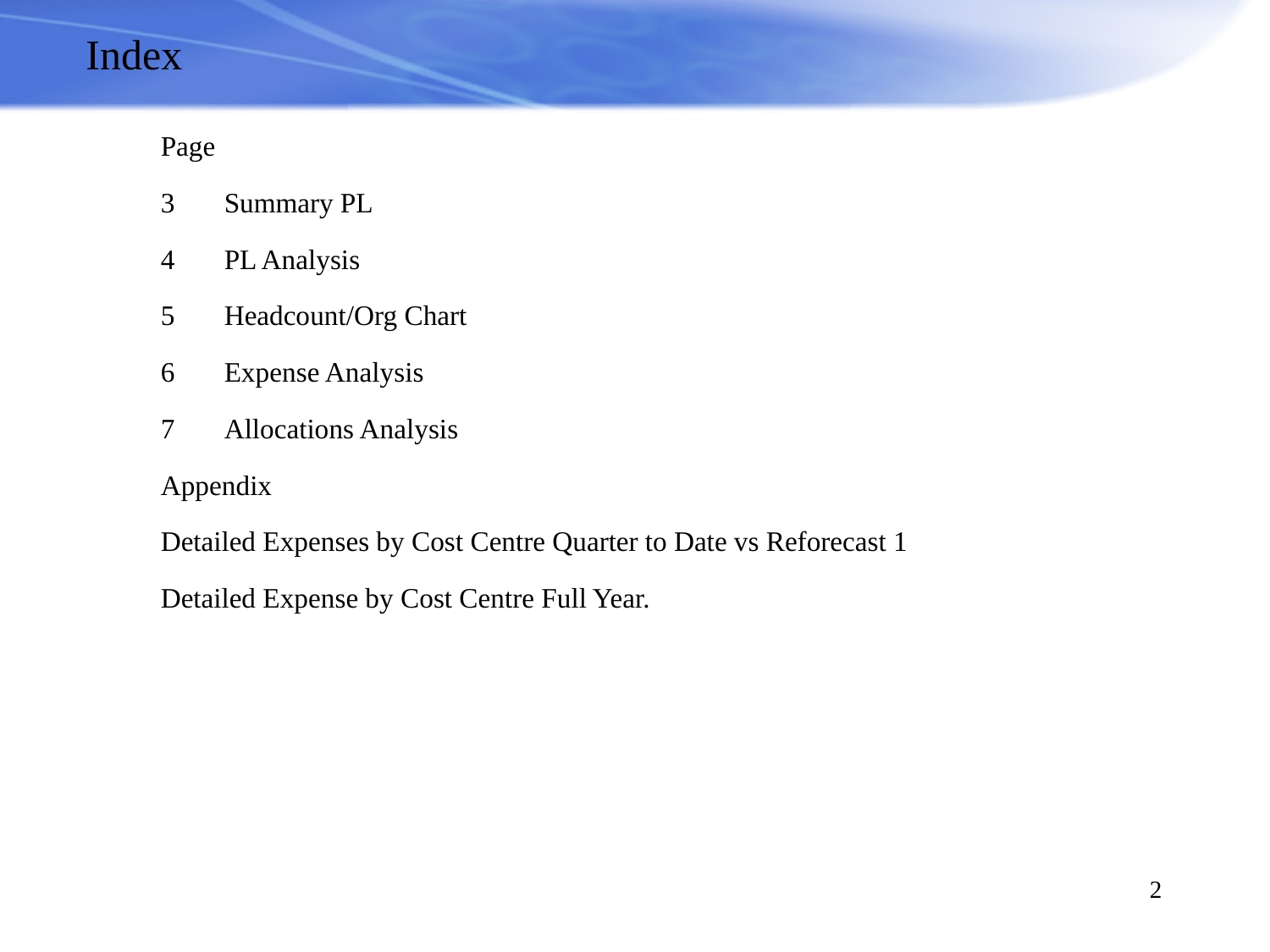

Index
Page
Summary PL
PL Analysis
Headcount/Org Chart
Expense Analysis
Allocations Analysis
Appendix
Detailed Expenses by Cost Centre Quarter to Date vs Reforecast 1
Detailed Expense by Cost Centre Full Year.

2